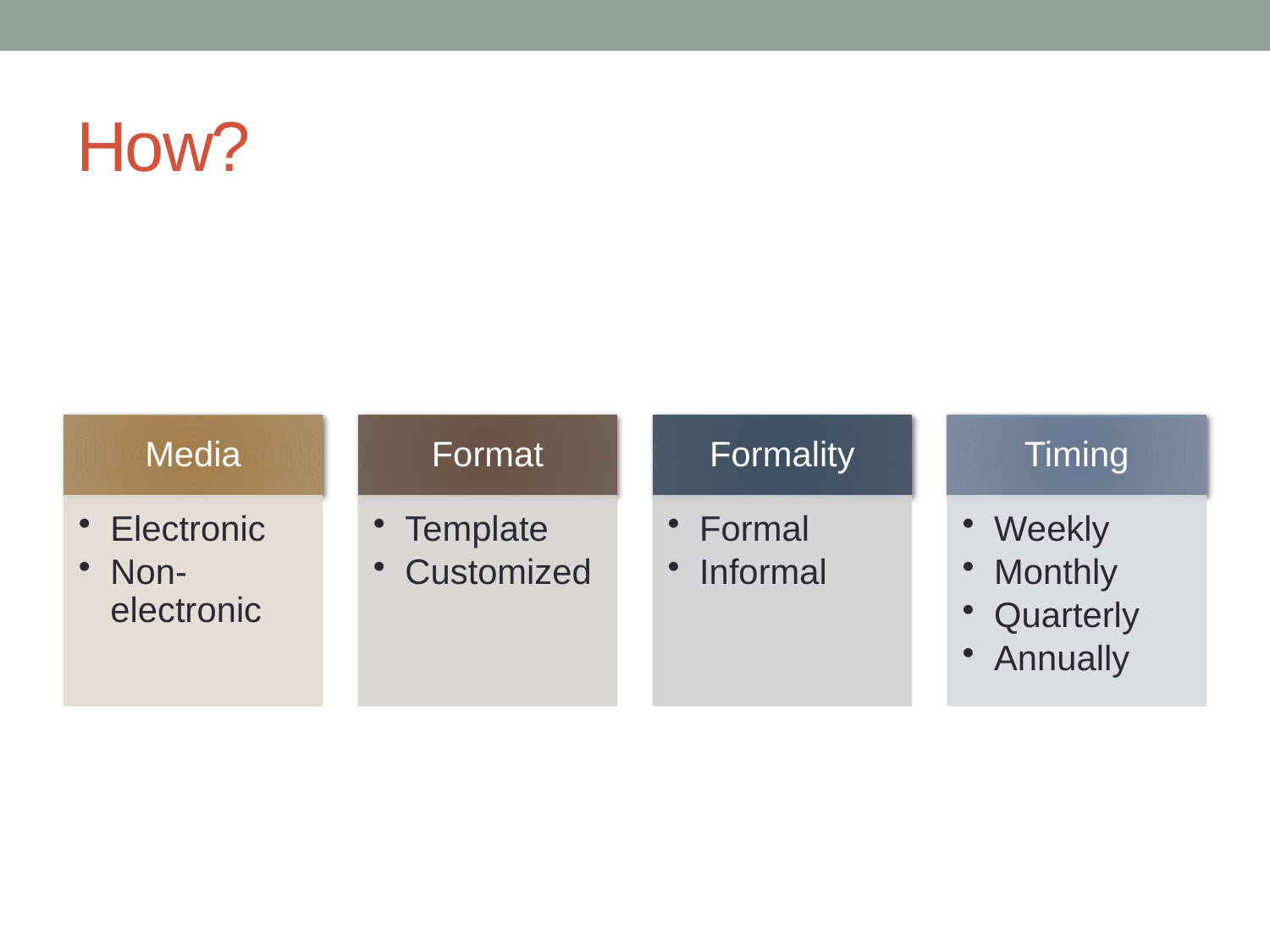

# How?
Media
Electronic
Non-electronic
Format
Template
Customized
Formality
Formal
Informal
Timing
Weekly
Monthly
Quarterly
Annually